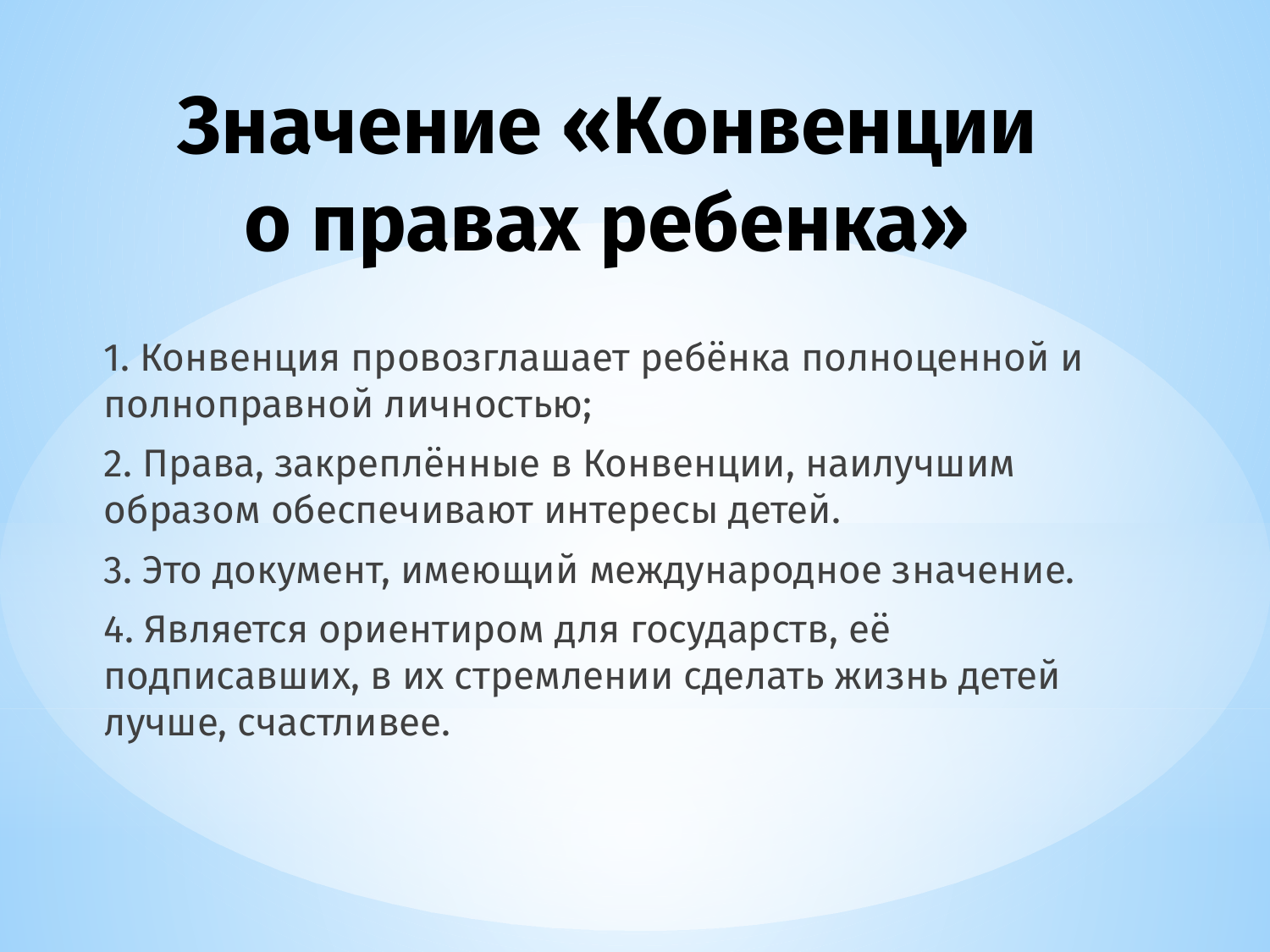

# Значение «Конвенции о правах ребенка»
1. Конвенция провозглашает ребёнка полноценной и полноправной личностью;
2. Права, закреплённые в Конвенции, наилучшим образом обеспечивают интересы детей.
3. Это документ, имеющий международное значение.
4. Является ориентиром для государств, её подписавших, в их стремлении сделать жизнь детей лучше, счастливее.